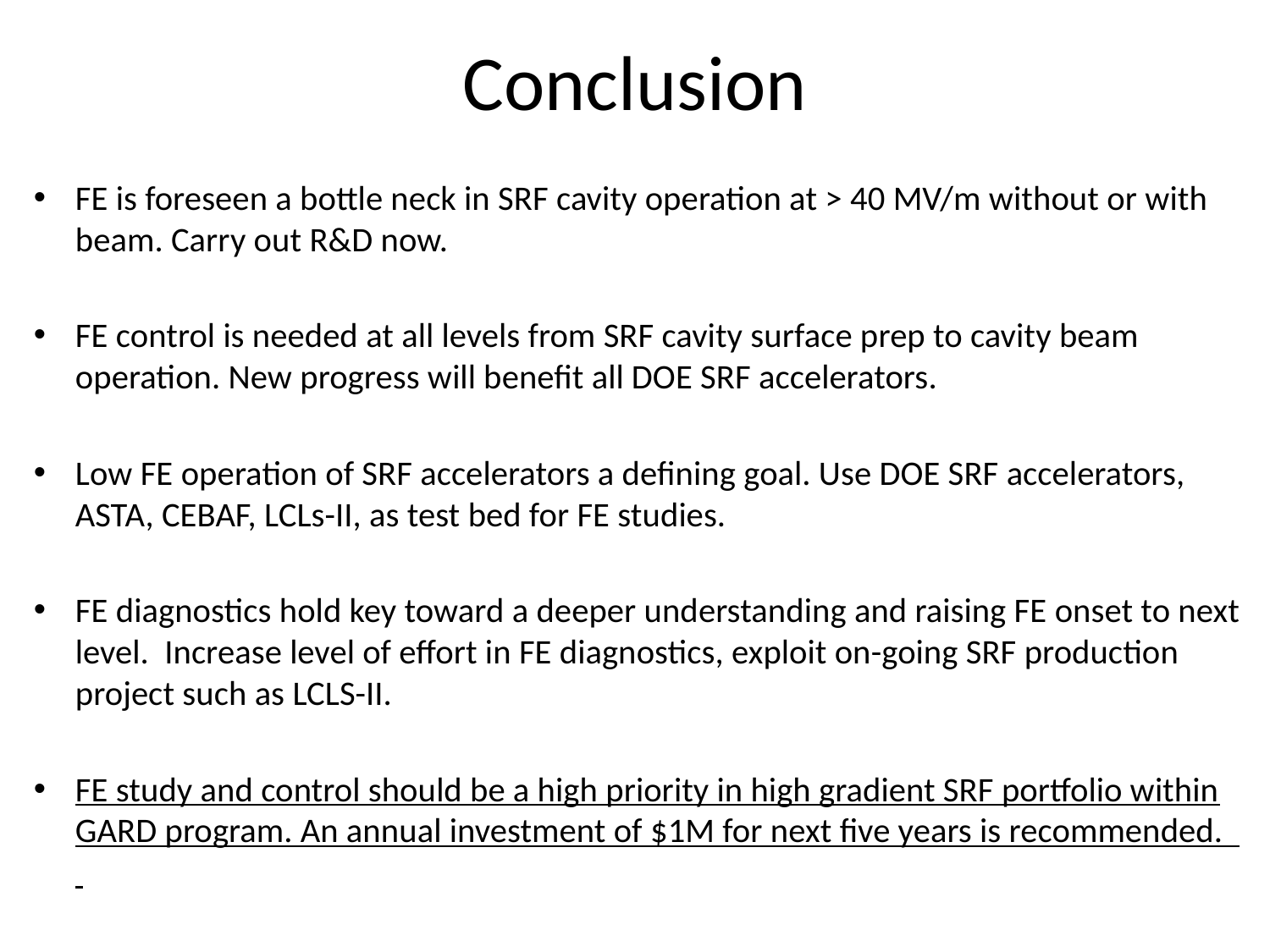

# Conclusion
FE is foreseen a bottle neck in SRF cavity operation at > 40 MV/m without or with beam. Carry out R&D now.

FE control is needed at all levels from SRF cavity surface prep to cavity beam operation. New progress will benefit all DOE SRF accelerators.

Low FE operation of SRF accelerators a defining goal. Use DOE SRF accelerators, ASTA, CEBAF, LCLs-II, as test bed for FE studies.

FE diagnostics hold key toward a deeper understanding and raising FE onset to next level.  Increase level of effort in FE diagnostics, exploit on-going SRF production project such as LCLS-II.

FE study and control should be a high priority in high gradient SRF portfolio within GARD program. An annual investment of $1M for next five years is recommended.